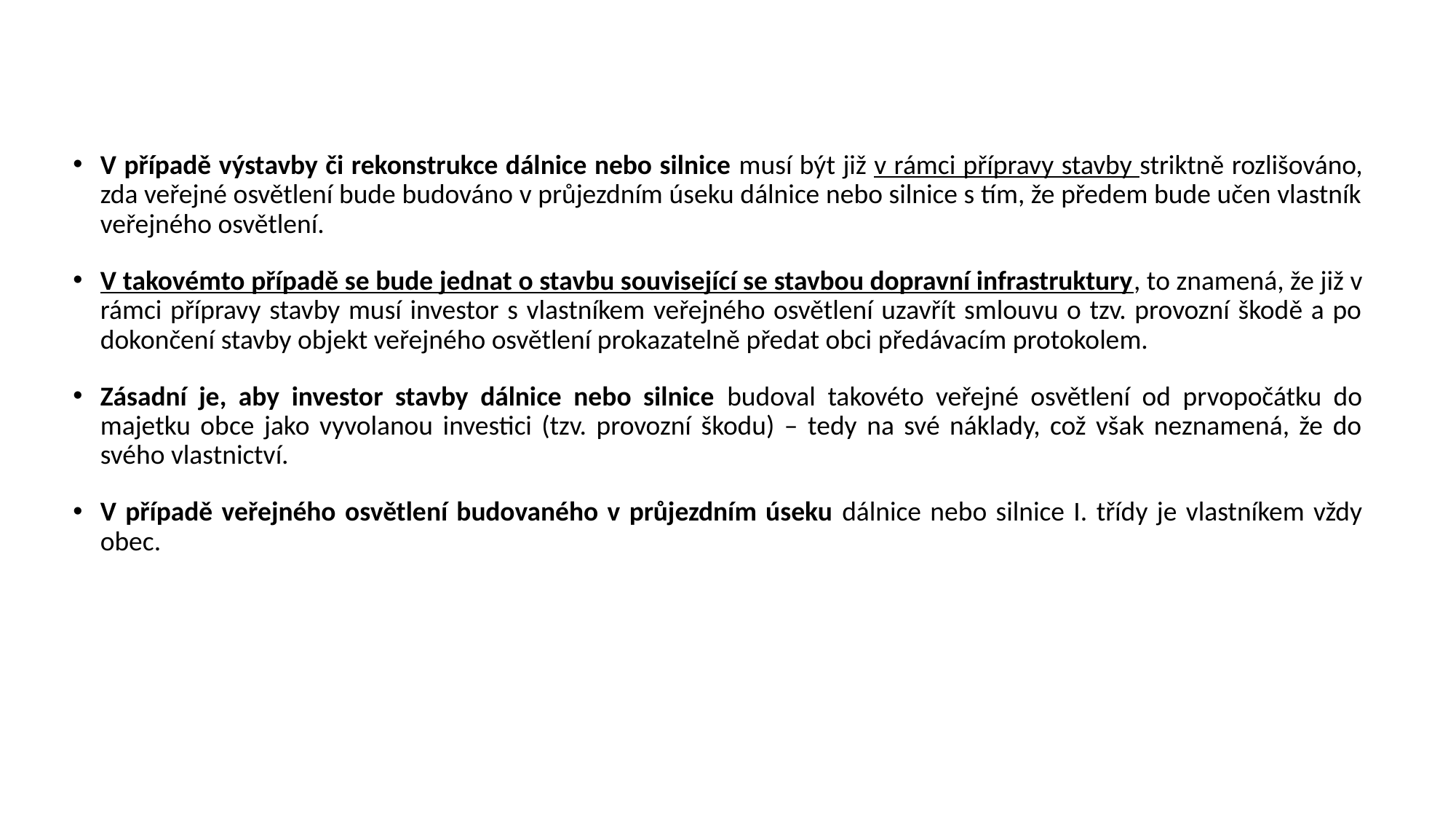

V případě výstavby či rekonstrukce dálnice nebo silnice musí být již v rámci přípravy stavby striktně rozlišováno, zda veřejné osvětlení bude budováno v průjezdním úseku dálnice nebo silnice s tím, že předem bude učen vlastník veřejného osvětlení.
V takovémto případě se bude jednat o stavbu související se stavbou dopravní infrastruktury, to znamená, že již v rámci přípravy stavby musí investor s vlastníkem veřejného osvětlení uzavřít smlouvu o tzv. provozní škodě a po dokončení stavby objekt veřejného osvětlení prokazatelně předat obci předávacím protokolem.
Zásadní je, aby investor stavby dálnice nebo silnice budoval takovéto veřejné osvětlení od prvopočátku do majetku obce jako vyvolanou investici (tzv. provozní škodu) – tedy na své náklady, což však neznamená, že do svého vlastnictví.
V případě veřejného osvětlení budovaného v průjezdním úseku dálnice nebo silnice I. třídy je vlastníkem vždy obec.